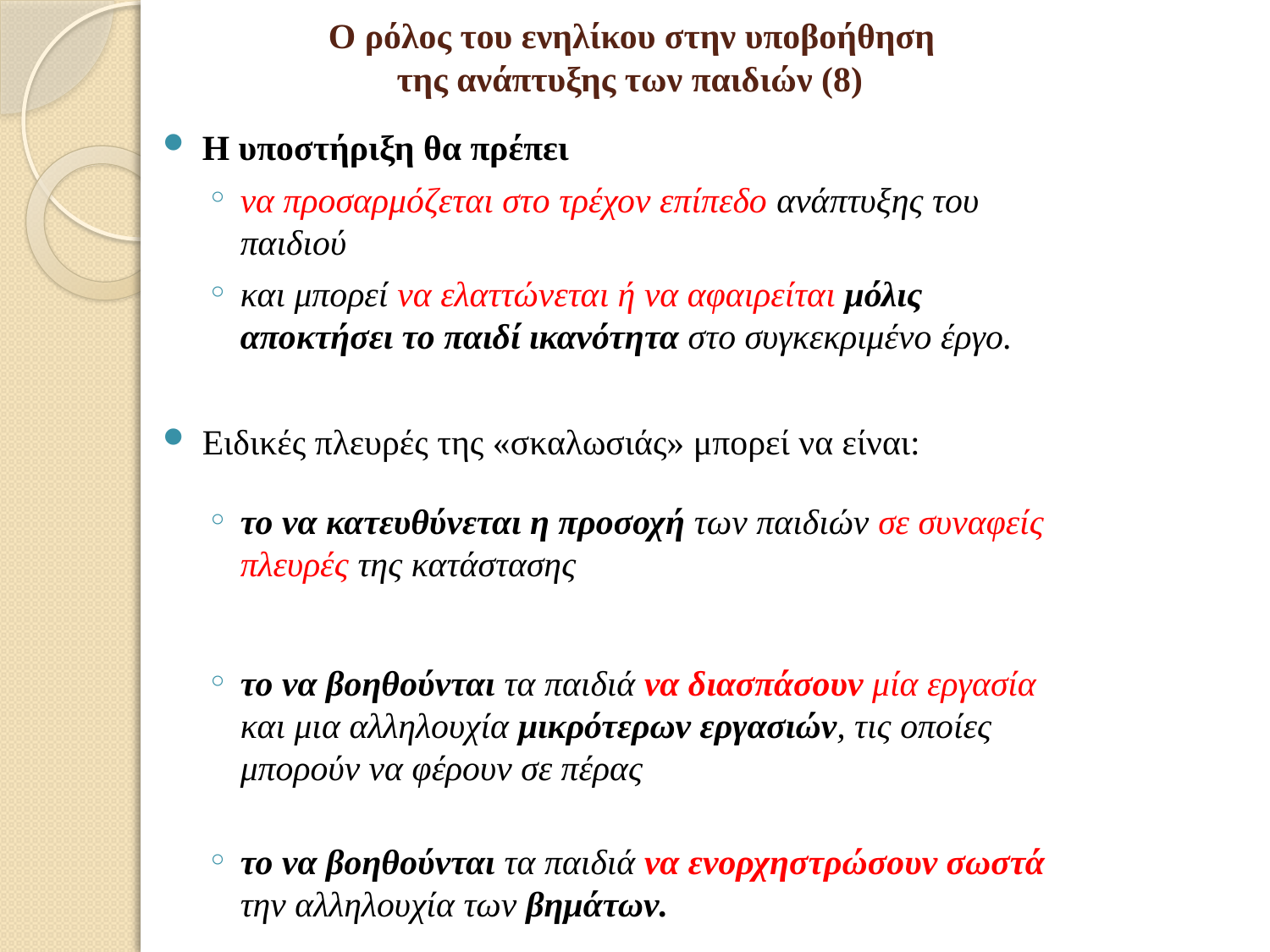

# Ο ρόλος του ενηλίκου στην υποβοήθηση της ανάπτυξης των παιδιών (8)
Η υποστήριξη θα πρέπει
να προσαρμόζεται στο τρέχον επίπεδο ανάπτυξης του παιδιού
και μπορεί να ελαττώνεται ή να αφαιρείται μόλις αποκτήσει το παιδί ικανότητα στο συγκεκριμένο έργο.

Ειδικές πλευρές της «σκαλωσιάς» μπορεί να είναι:

το να κατευθύνεται η προσοχή των παιδιών σε συναφείς πλευρές της κατάστασης

το να βοηθούνται τα παιδιά να διασπάσουν μία εργασία και μια αλληλουχία μικρότερων εργασιών, τις οποίες μπορούν να φέρουν σε πέρας

το να βοηθούνται τα παιδιά να ενορχηστρώσουν σωστά την αλληλουχία των βημάτων.